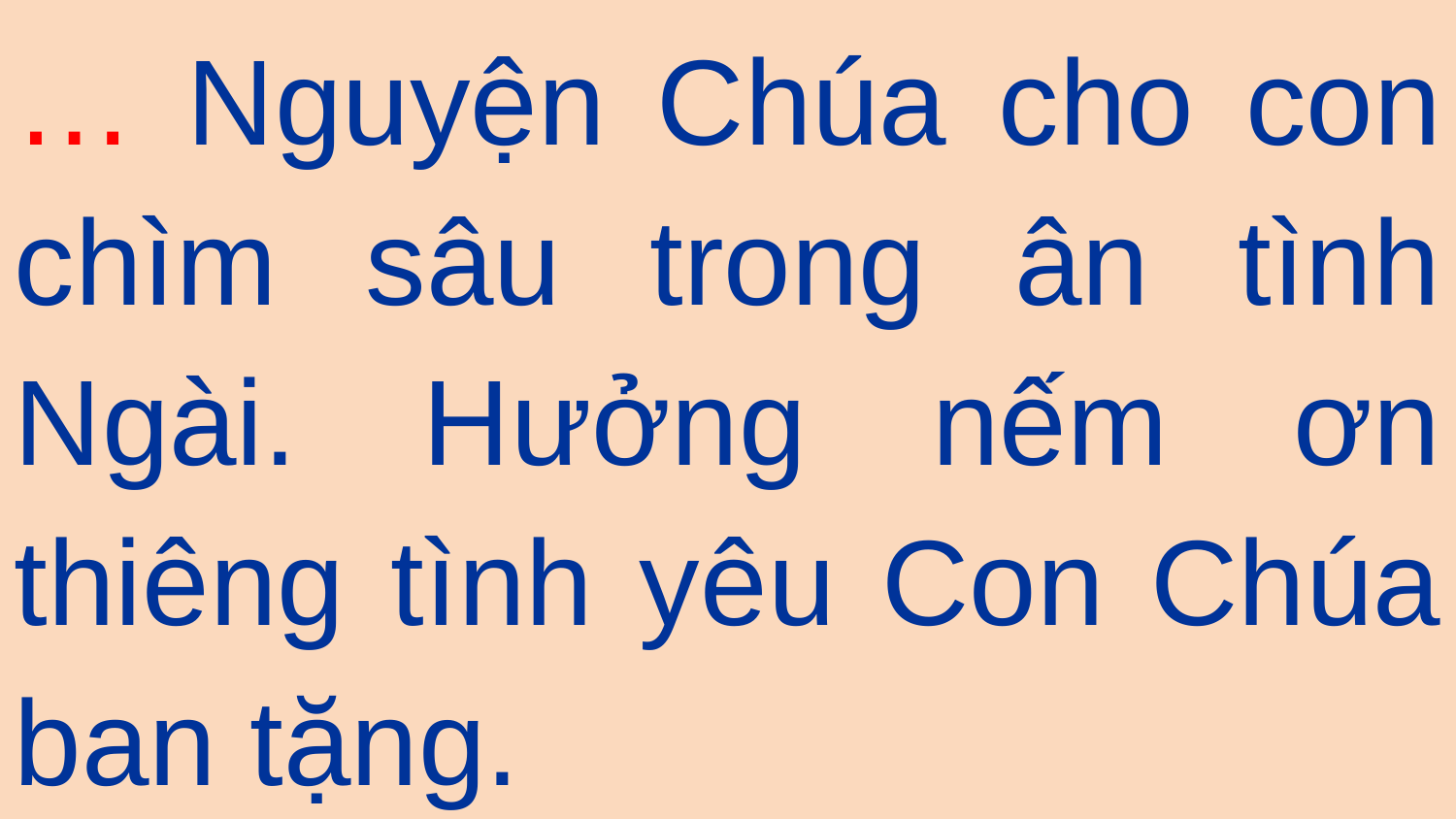

… Nguyện Chúa cho con chìm sâu trong ân tình Ngài. Hưởng nếm ơn thiêng tình yêu Con Chúa ban tặng.